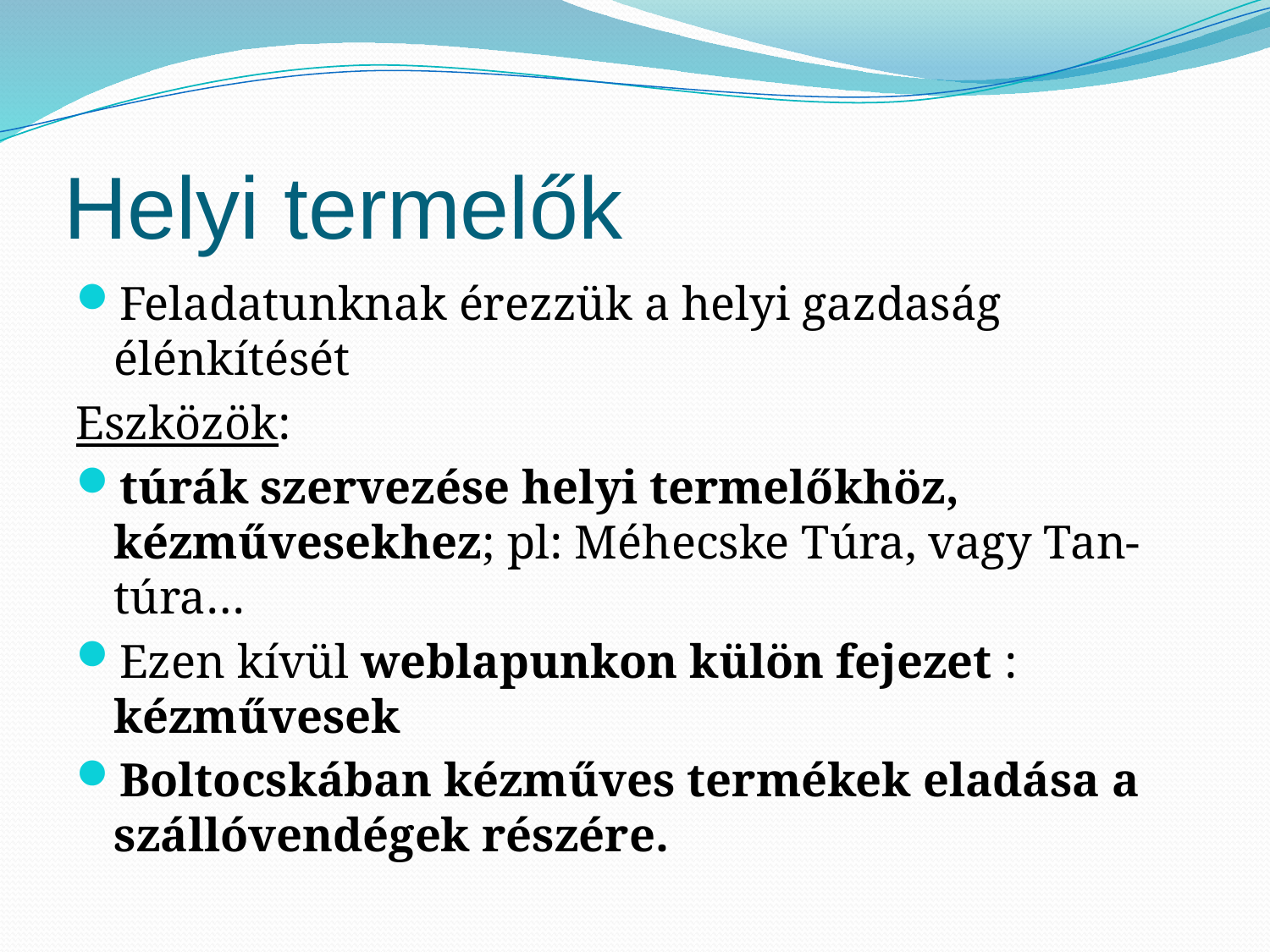

# Helyi termelők
Feladatunknak érezzük a helyi gazdaság élénkítését
Eszközök:
túrák szervezése helyi termelőkhöz, kézművesekhez; pl: Méhecske Túra, vagy Tan-túra…
Ezen kívül weblapunkon külön fejezet :  kézművesek
Boltocskában kézműves termékek eladása a szállóvendégek részére.